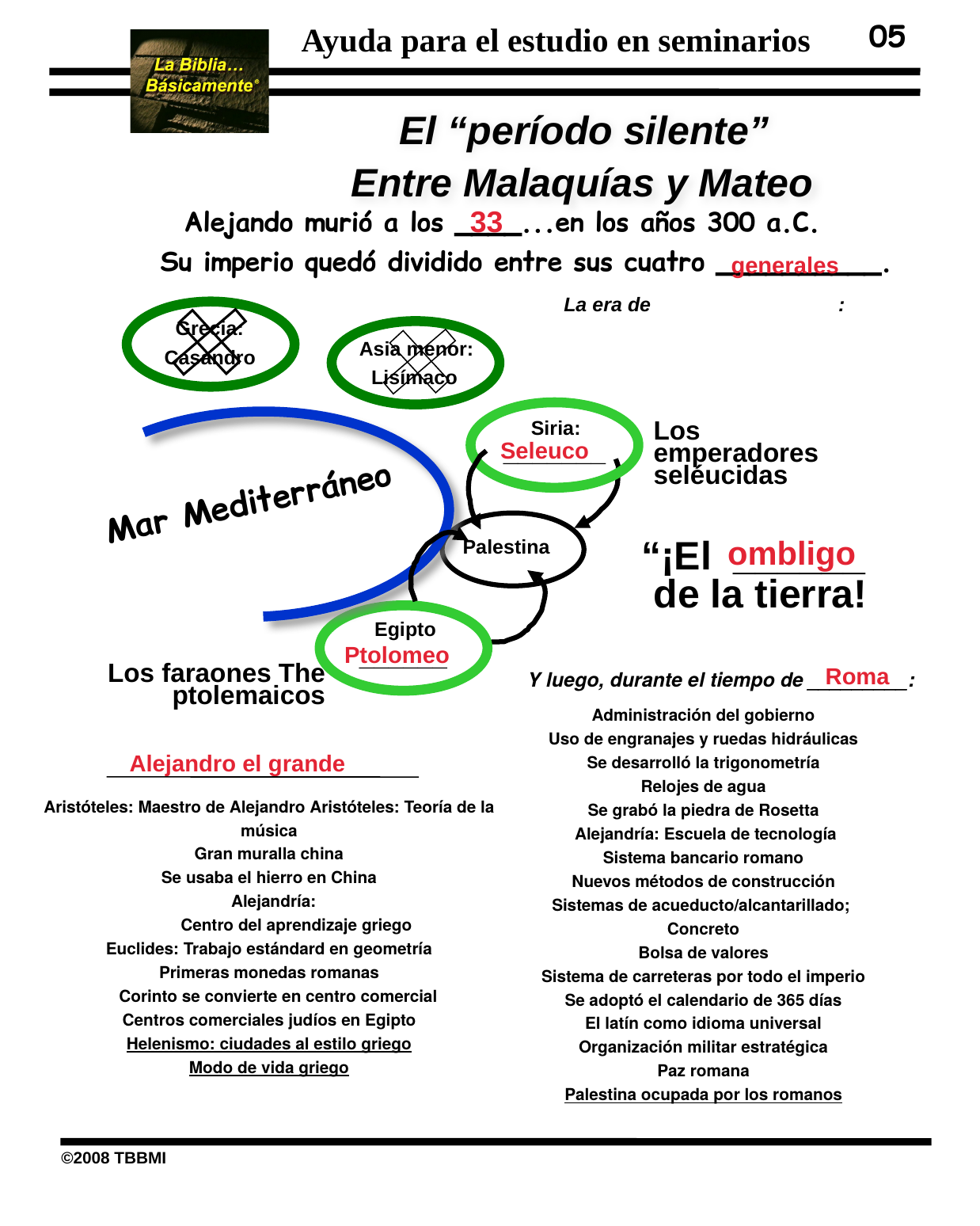

05

El “período silente”

                  Entre Malaquías y Mateo
Alejando murió a los ____...en los años 300 a.C.
33
Su imperio quedó dividido entre sus cuatro __________.
generales

La era de                                  :

Grecia:
Casandro

 Lisímaco
Asia menor:

Siria:
Los emperadores seléucidas
_______
Seleuco

Mar Mediterráneo

Palestina
“¡El  ______   de la tierra!
ombligo

Egipto
______
Ptolomeo
Los faraones The ptolemaicos

Y luego, durante el tiempo de _________:
Roma
Administración del gobierno
Uso de engranajes y ruedas hidráulicas
Se desarrolló la trigonometría
Relojes de agua
Se grabó la piedra de Rosetta
 Alejandría: Escuela de tecnología
Sistema bancario romano
Nuevos métodos de construcción
Sistemas de acueducto/alcantarillado;
Concreto
Bolsa de valores
Sistema de carreteras por todo el imperio
Se adoptó el calendario de 365 días
El latín como idioma universal
Organización militar estratégica
Paz romana
Palestina ocupada por los romanos

Alejandro el grande

Aristóteles: Maestro de Alejandro Aristóteles: Teoría de la música
Gran muralla china
Se usaba el hierro en China
  Alejandría:
            Centro del aprendizaje griego
Euclides: Trabajo estándard en geometría
Primeras monedas romanas
    Corinto se convierte en centro comercial
Centros comerciales judíos en Egipto
Helenismo: ciudades al estilo griego
Modo de vida griego